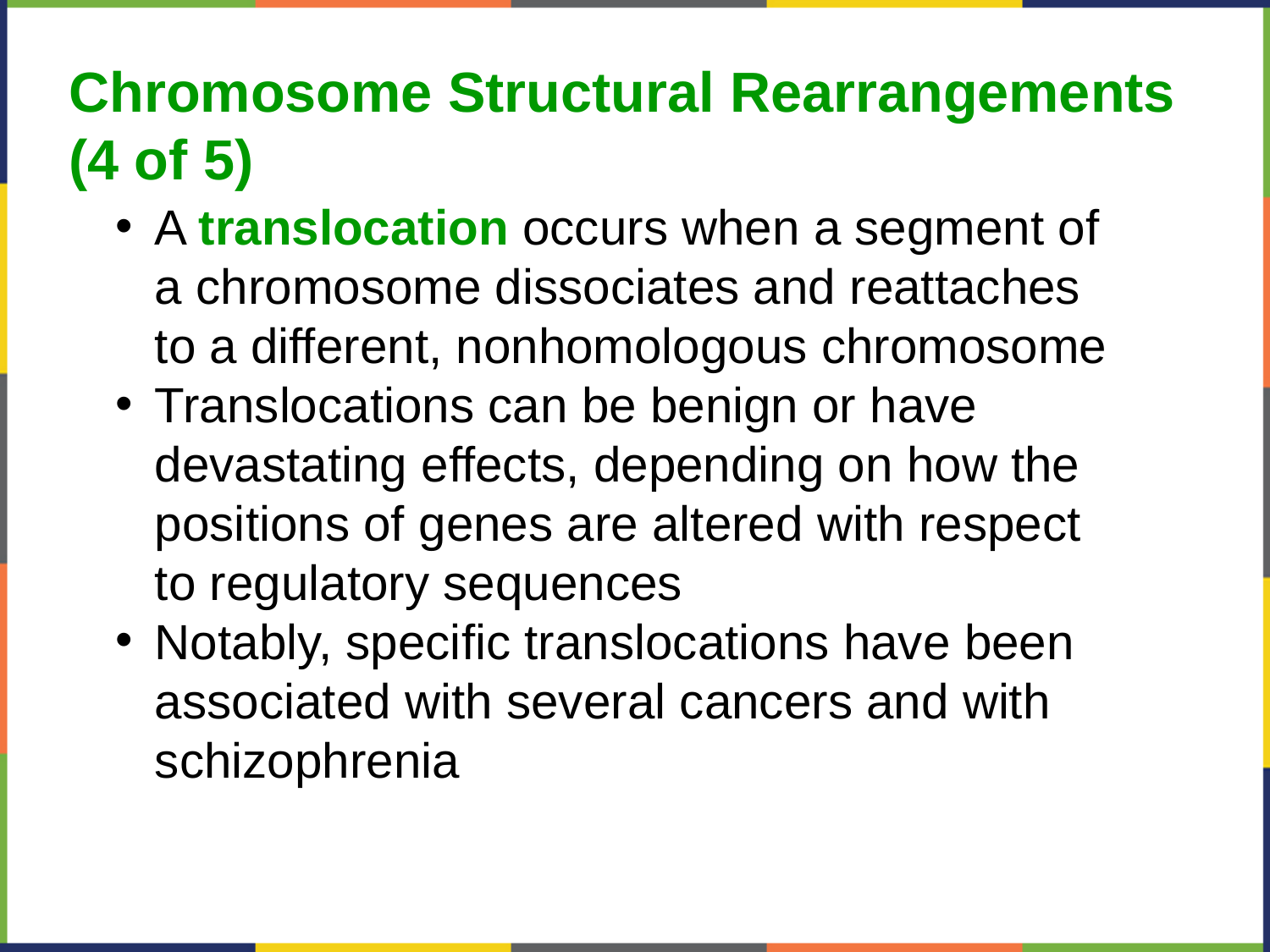

Chromosome Structural Rearrangements
(4 of 5)
A translocation occurs when a segment of a chromosome dissociates and reattaches to a different, nonhomologous chromosome
Translocations can be benign or have devastating effects, depending on how the positions of genes are altered with respect to regulatory sequences
Notably, specific translocations have been associated with several cancers and with schizophrenia